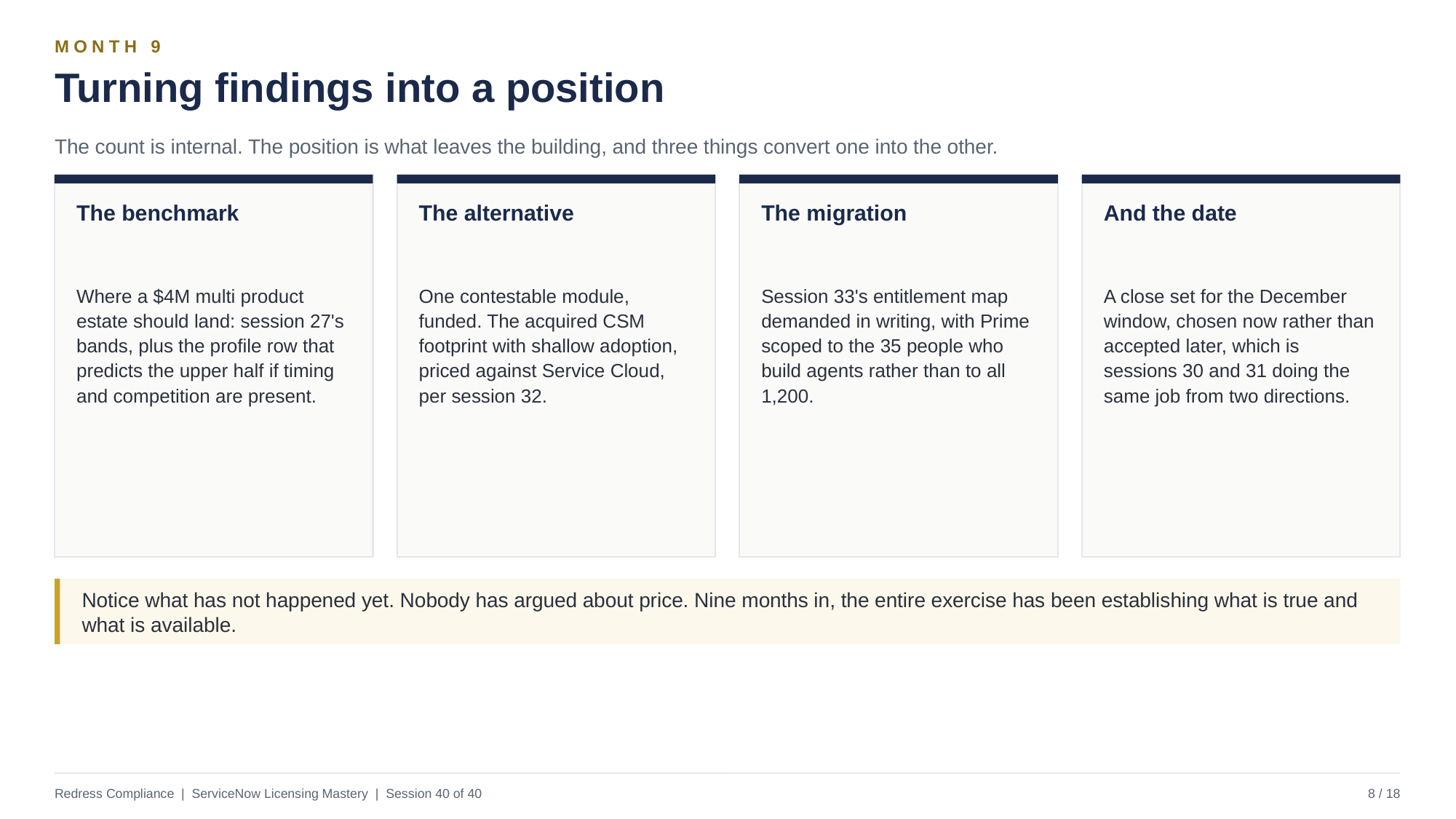

MONTH 9
Turning findings into a position
The count is internal. The position is what leaves the building, and three things convert one into the other.

The benchmark
The alternative
The migration
And the date
Where a $4M multi product estate should land: session 27's bands, plus the profile row that predicts the upper half if timing and competition are present.
One contestable module, funded. The acquired CSM footprint with shallow adoption, priced against Service Cloud, per session 32.
Session 33's entitlement map demanded in writing, with Prime scoped to the 35 people who build agents rather than to all 1,200.
A close set for the December window, chosen now rather than accepted later, which is sessions 30 and 31 doing the same job from two directions.

Notice what has not happened yet. Nobody has argued about price. Nine months in, the entire exercise has been establishing what is true and what is available.

Redress Compliance  |  ServiceNow Licensing Mastery  |  Session 40 of 40
8 / 18